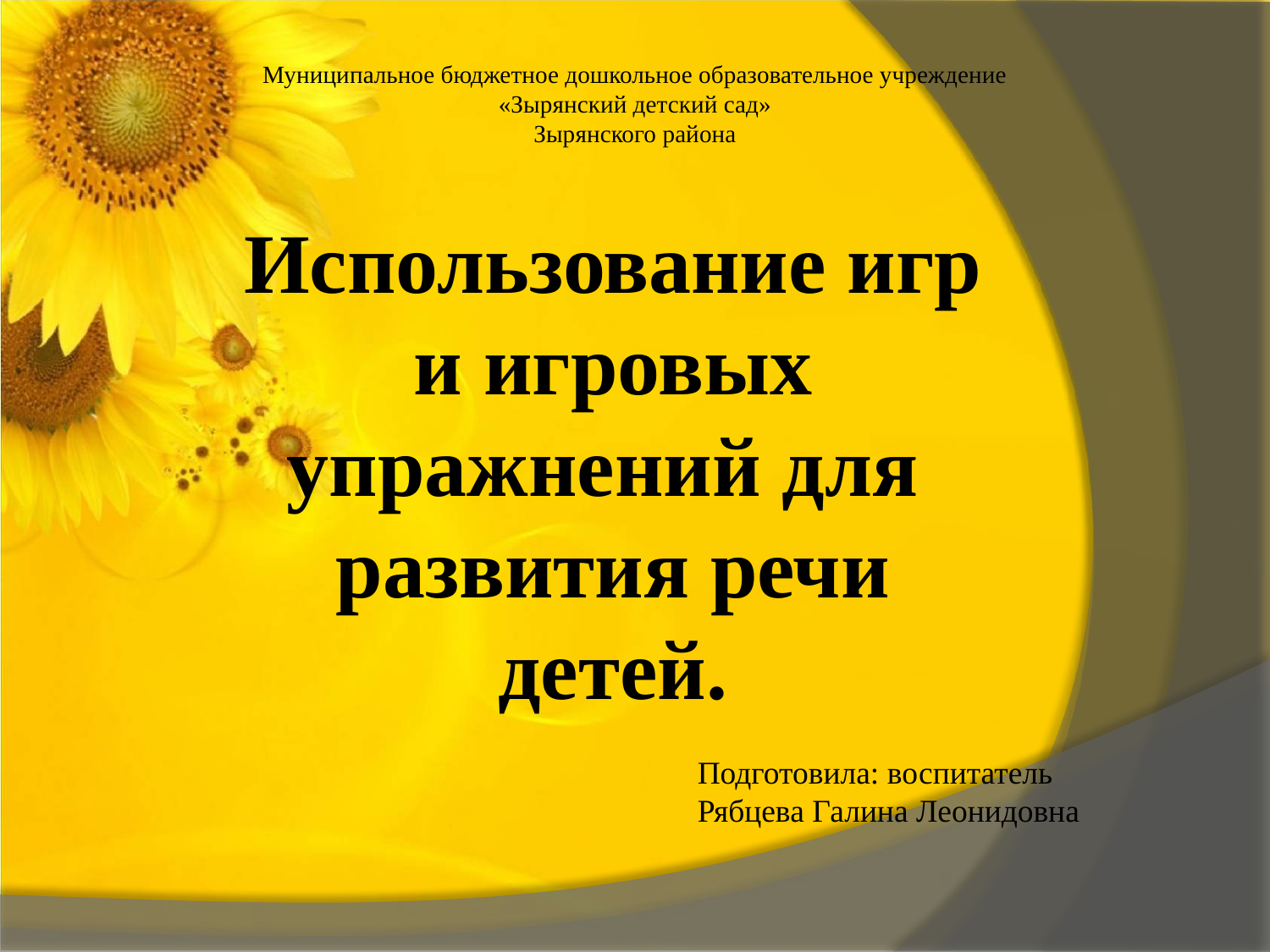

Муниципальное бюджетное дошкольное образовательное учреждение
«Зырянский детский сад»
Зырянского района
Использование игр и игровых упражнений для  развития речи детей.
Подготовила: воспитатель
Рябцева Галина Леонидовна
#